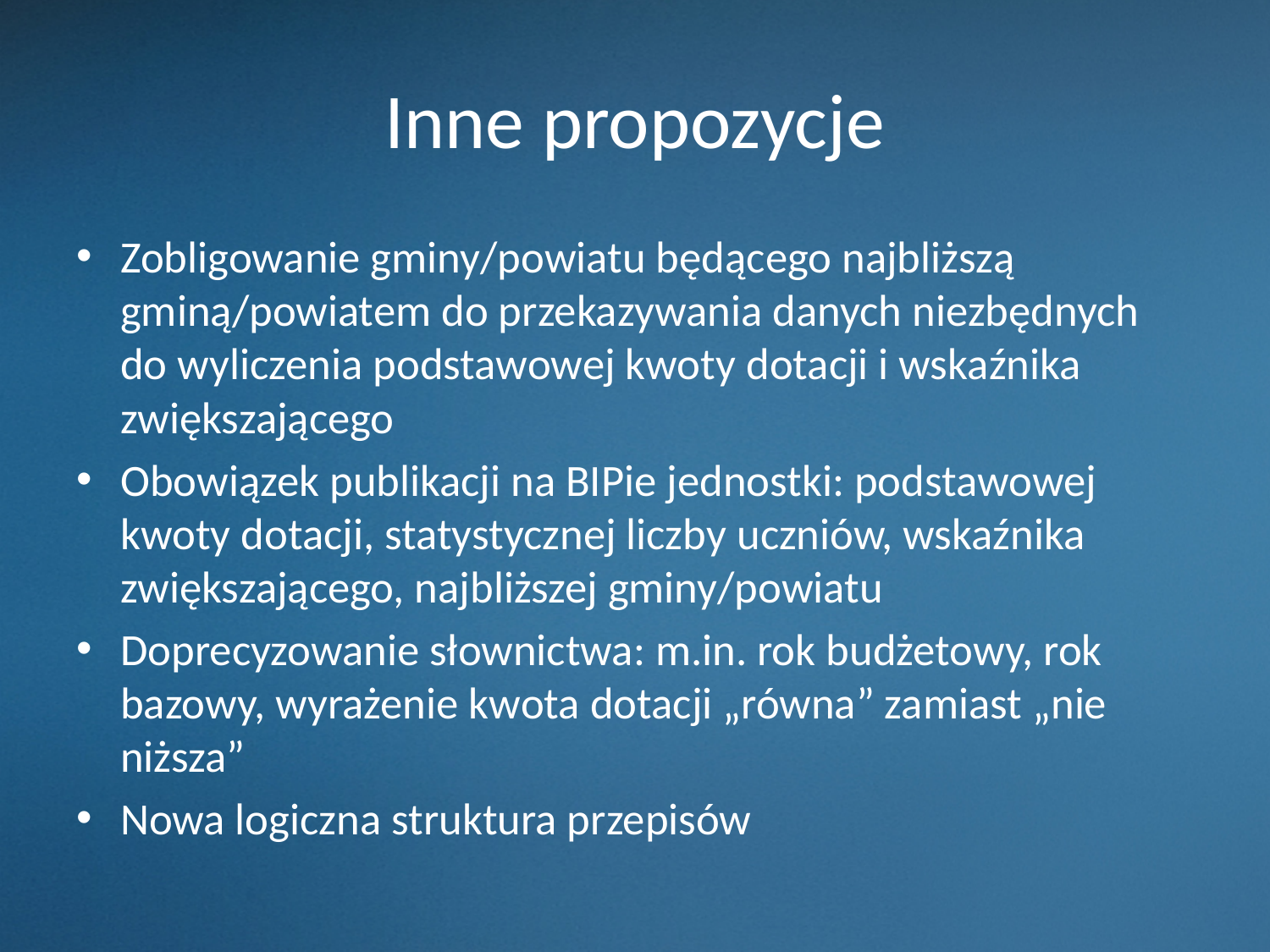

# Inne propozycje
Zobligowanie gminy/powiatu będącego najbliższą gminą/powiatem do przekazywania danych niezbędnych do wyliczenia podstawowej kwoty dotacji i wskaźnika zwiększającego
Obowiązek publikacji na BIPie jednostki: podstawowej kwoty dotacji, statystycznej liczby uczniów, wskaźnika zwiększającego, najbliższej gminy/powiatu
Doprecyzowanie słownictwa: m.in. rok budżetowy, rok bazowy, wyrażenie kwota dotacji „równa” zamiast „nie niższa”
Nowa logiczna struktura przepisów